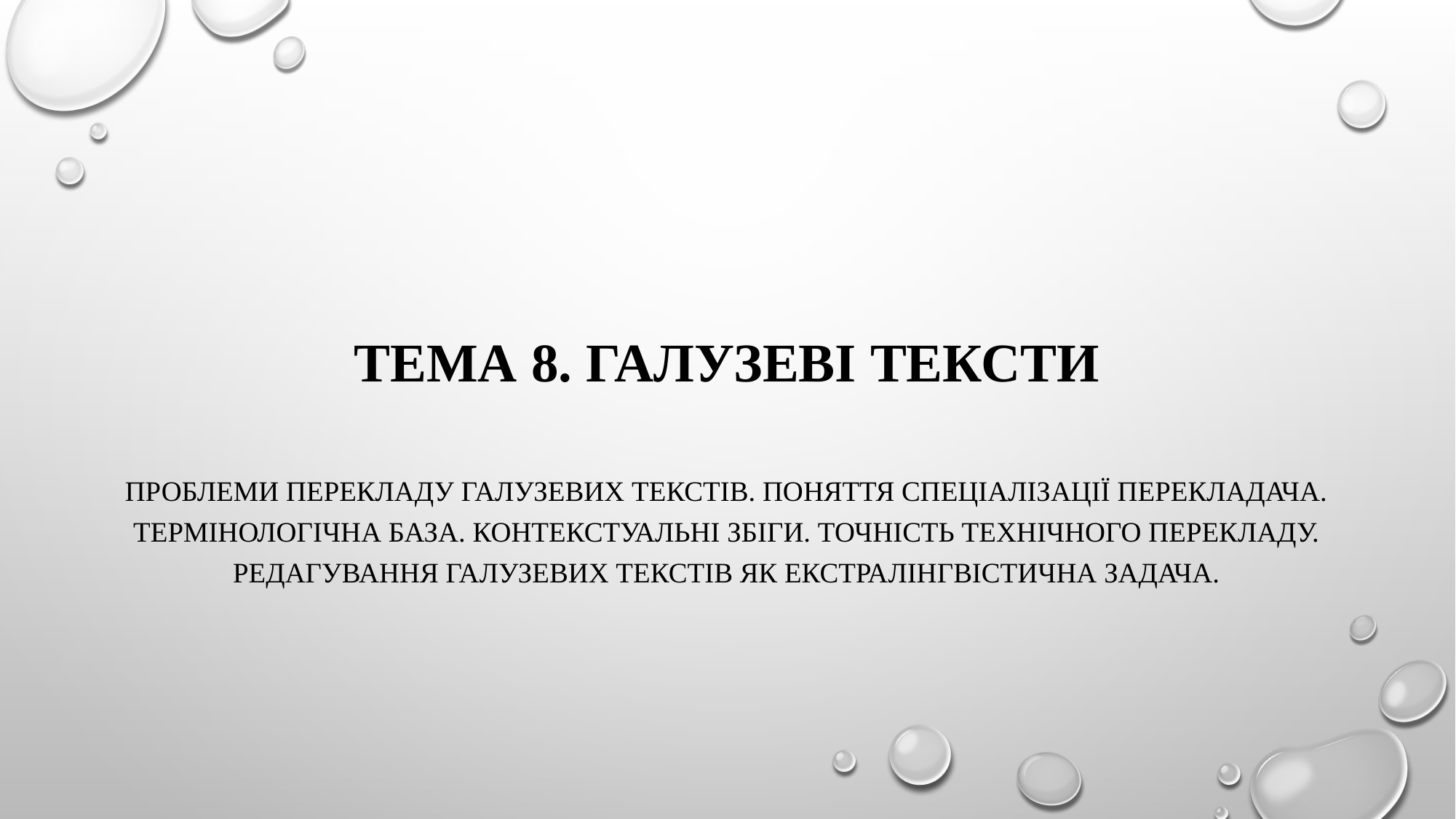

# Тема 8. Галузеві тексти
Проблеми перекладу галузевих текстів. Поняття спеціалізації перекладача. Термінологічна база. Контекстуальні збіги. Точність технічного перекладу. Редагування галузевих текстів як екстралінгвістична задача.